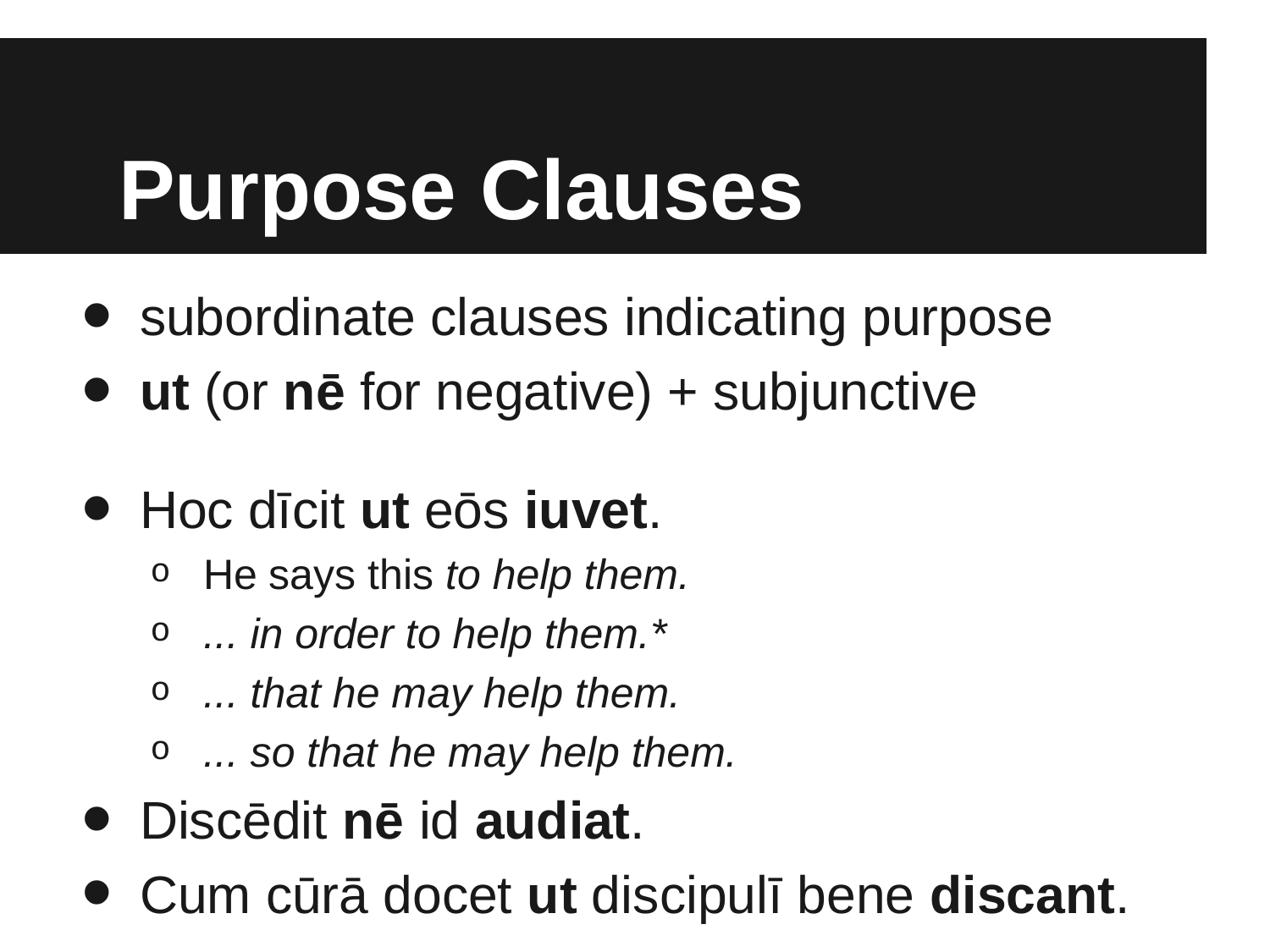

# Purpose Clauses
subordinate clauses indicating purpose
ut (or nē for negative) + subjunctive

Hoc dīcit ut eōs iuvet.
He says this to help them.
... in order to help them.*
... that he may help them.
... so that he may help them.
Discēdit nē id audiat.
Cum cūrā docet ut discipulī bene discant.